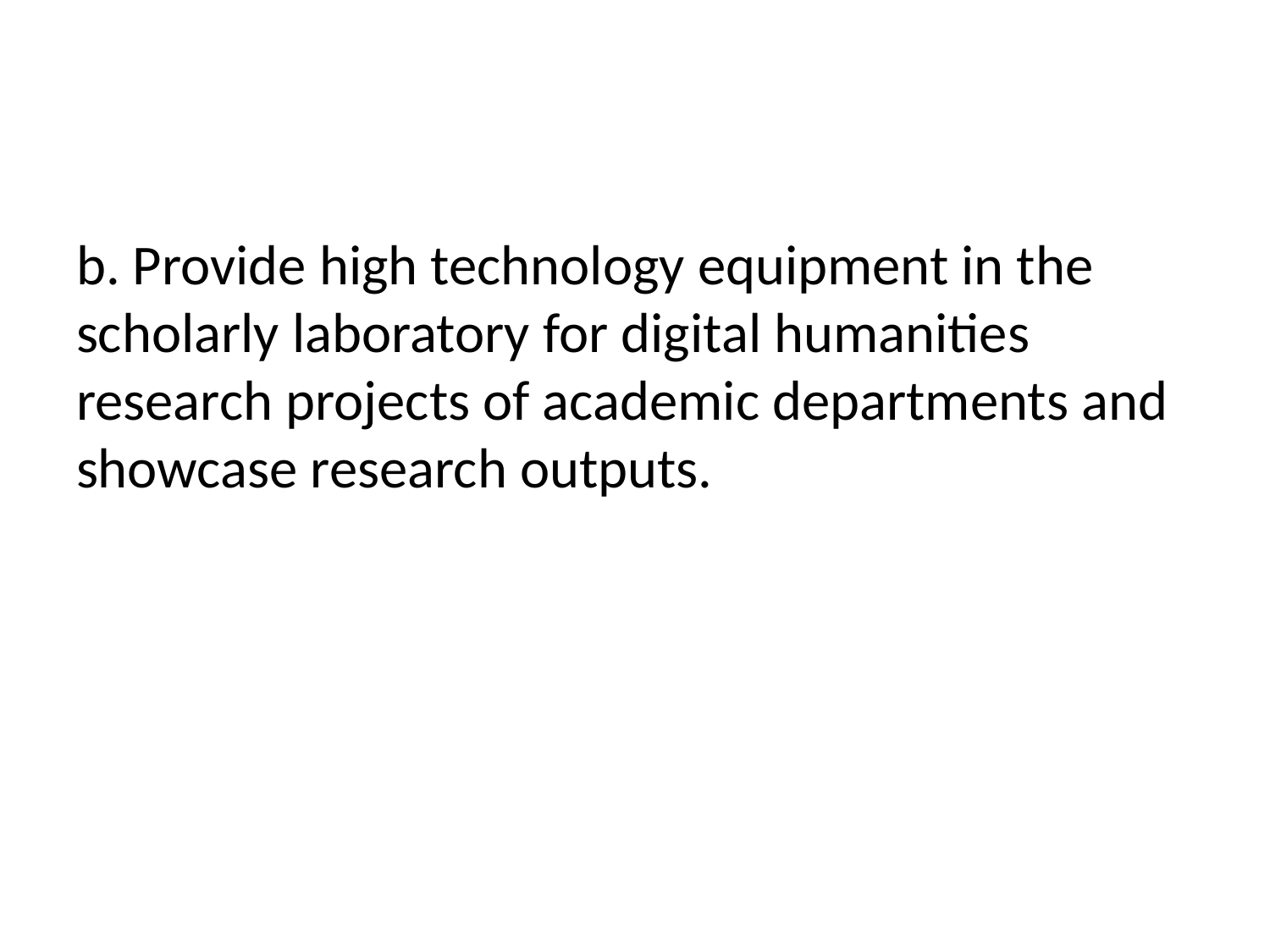

#
b. Provide high technology equipment in the scholarly laboratory for digital humanities research projects of academic departments and showcase research outputs.